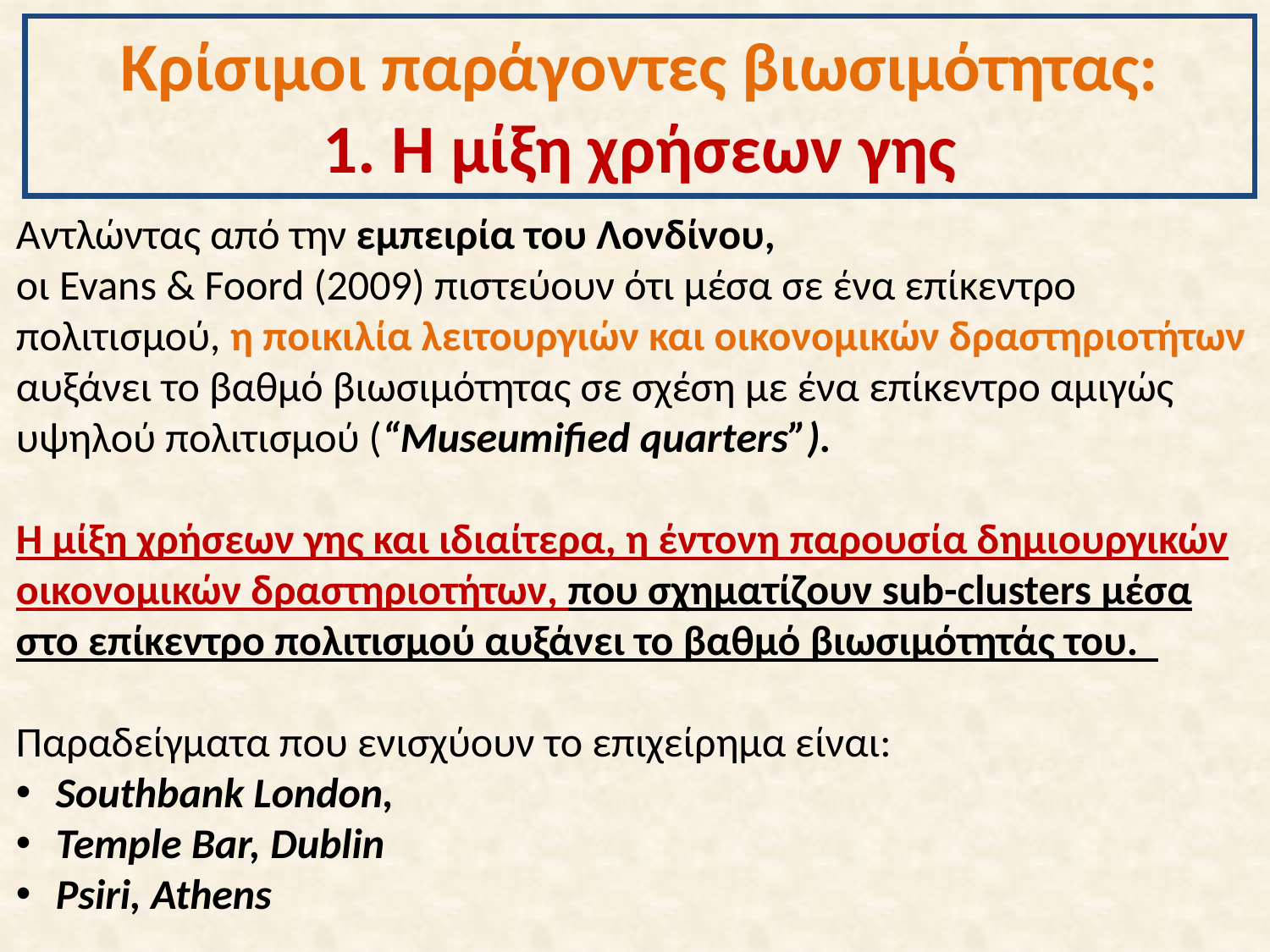

Κρίσιμοι παράγοντες βιωσιμότητας:
1. Η μίξη χρήσεων γης
Αντλώντας από την εμπειρία του Λονδίνου,
οι Evans & Foord (2009) πιστεύουν ότι μέσα σε ένα επίκεντρο πολιτισμού, η ποικιλία λειτουργιών και οικονομικών δραστηριοτήτων αυξάνει το βαθμό βιωσιμότητας σε σχέση με ένα επίκεντρο αμιγώς υψηλού πολιτισμού (“Museumified quarters”).

Η μίξη χρήσεων γης και ιδιαίτερα, η έντονη παρουσία δημιουργικών οικονομικών δραστηριοτήτων, που σχηματίζουν sub-clusters μέσα στο επίκεντρο πολιτισμού αυξάνει το βαθμό βιωσιμότητάς του.

Παραδείγματα που ενισχύουν το επιχείρημα είναι:
Southbank London,
Temple Bar, Dublin
Psiri, Athens